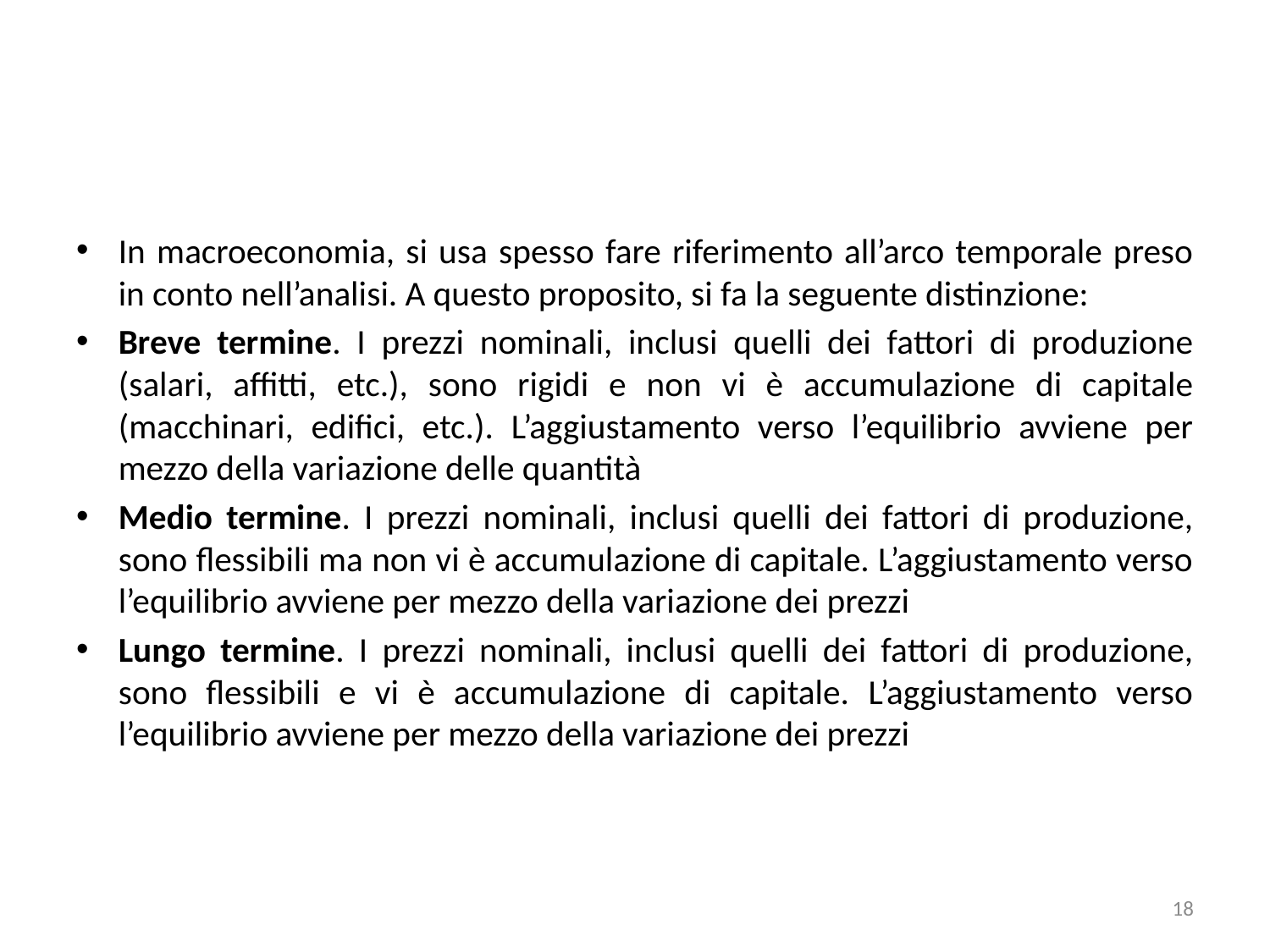

#
In macroeconomia, si usa spesso fare riferimento all’arco temporale preso in conto nell’analisi. A questo proposito, si fa la seguente distinzione:
Breve termine. I prezzi nominali, inclusi quelli dei fattori di produzione (salari, affitti, etc.), sono rigidi e non vi è accumulazione di capitale (macchinari, edifici, etc.). L’aggiustamento verso l’equilibrio avviene per mezzo della variazione delle quantità
Medio termine. I prezzi nominali, inclusi quelli dei fattori di produzione, sono flessibili ma non vi è accumulazione di capitale. L’aggiustamento verso l’equilibrio avviene per mezzo della variazione dei prezzi
Lungo termine. I prezzi nominali, inclusi quelli dei fattori di produzione, sono flessibili e vi è accumulazione di capitale. L’aggiustamento verso l’equilibrio avviene per mezzo della variazione dei prezzi
18